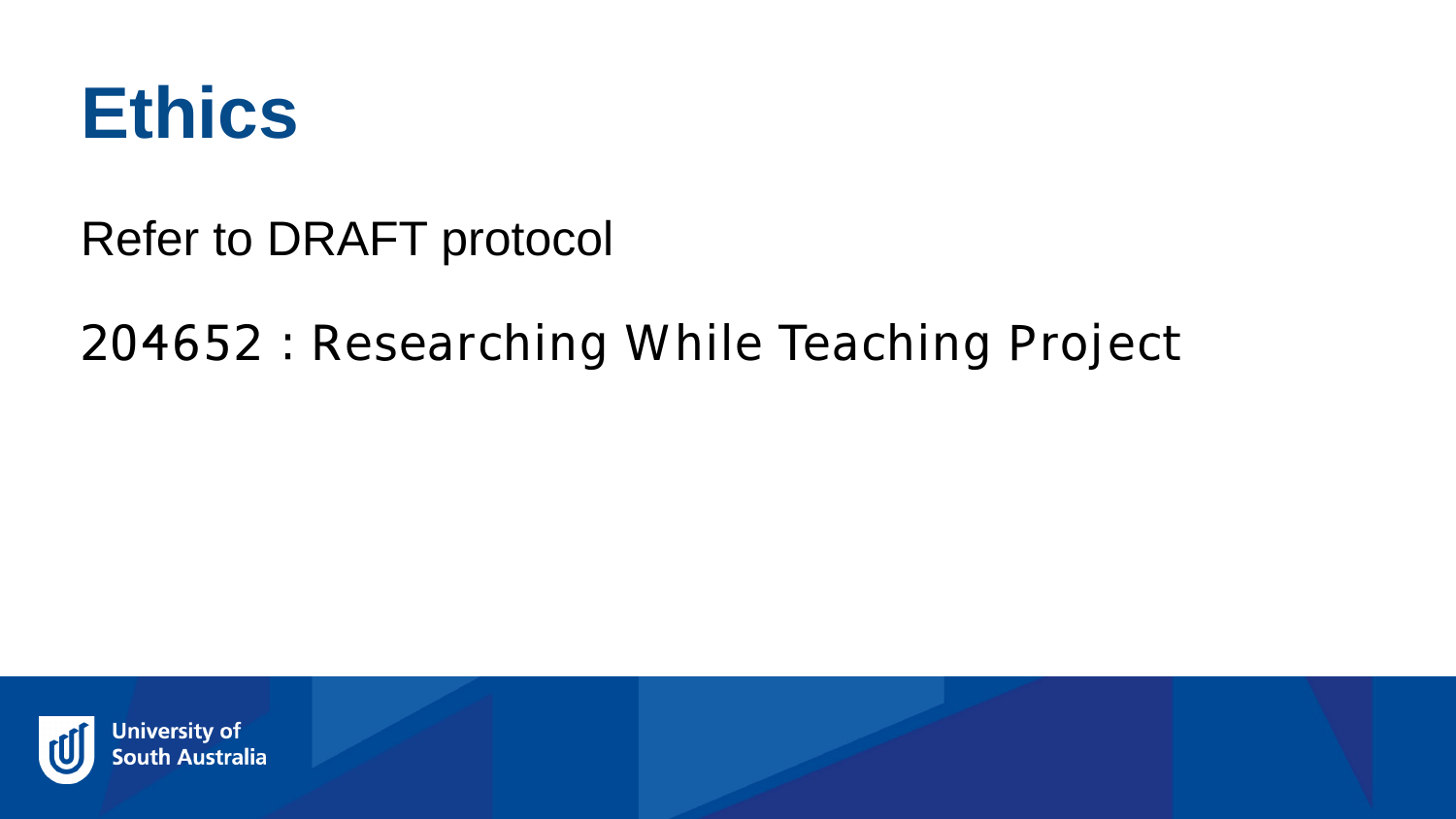

Ethics
Refer to DRAFT protocol

204652 : Researching While Teaching Project